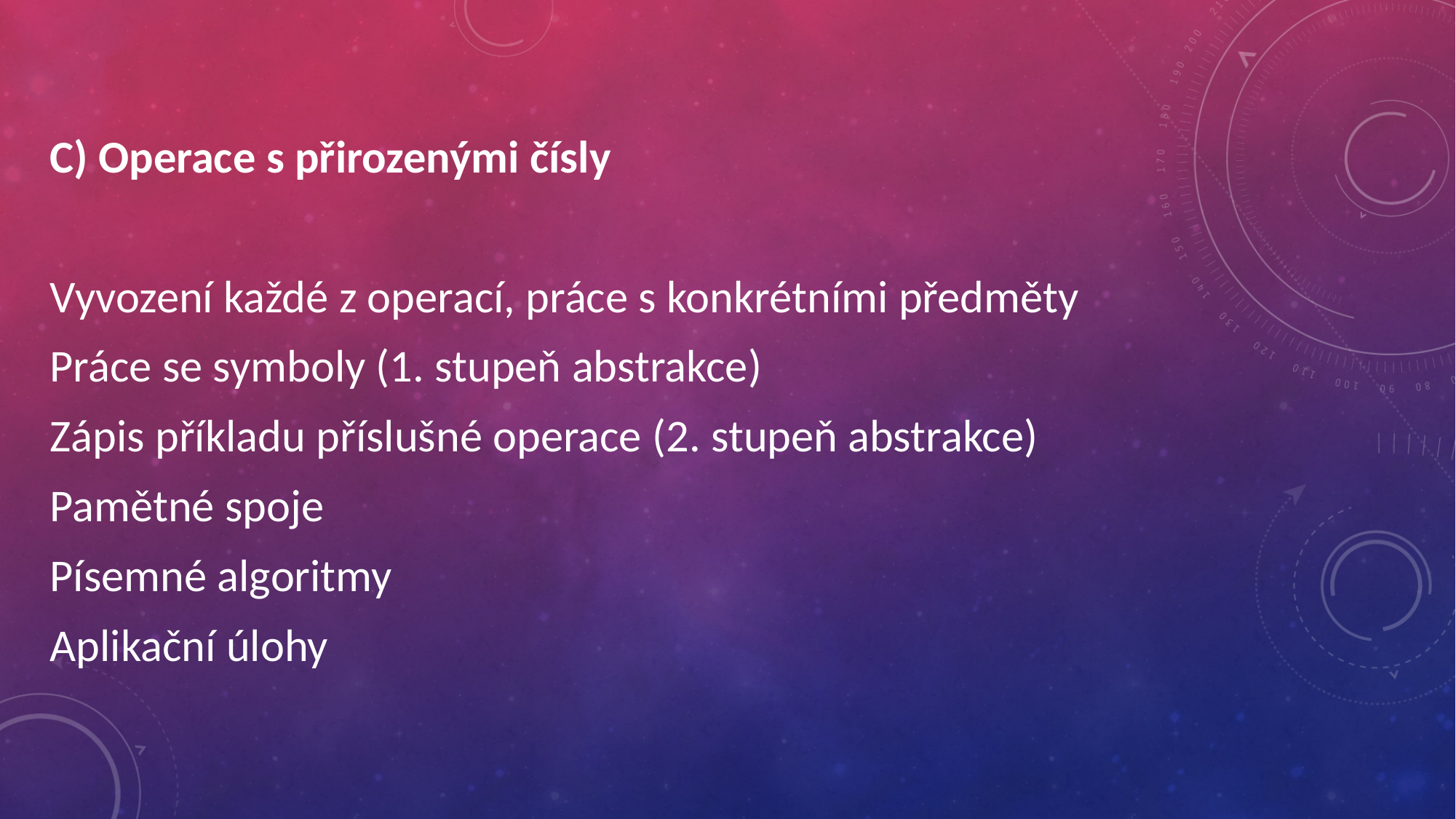

C) Operace s přirozenými čísly

Vyvození každé z operací, práce s konkrétními předměty
Práce se symboly (1. stupeň abstrakce)
Zápis příkladu příslušné operace (2. stupeň abstrakce)
Pamětné spoje
Písemné algoritmy
Aplikační úlohy
#